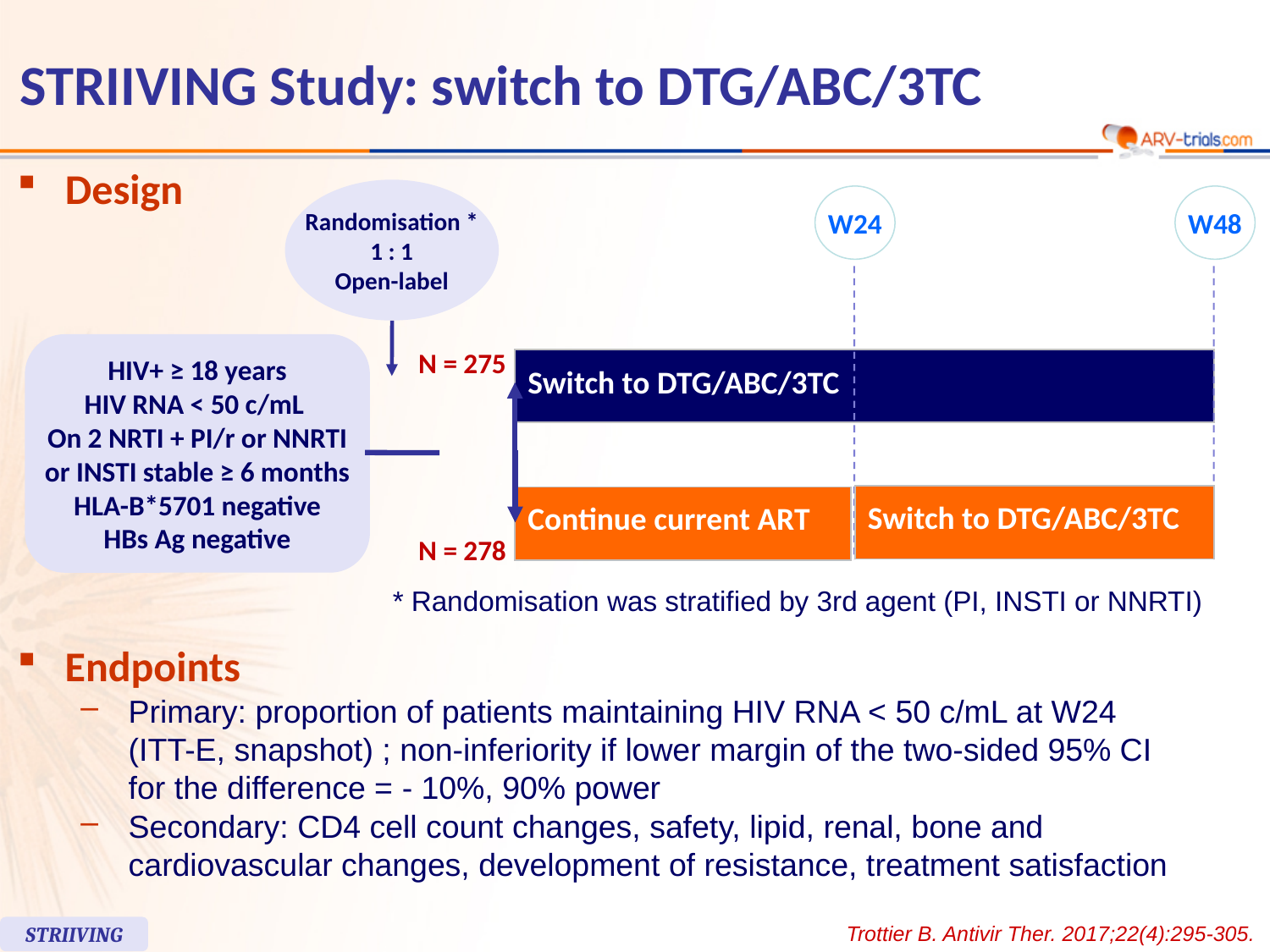

# STRIIVING Study: switch to DTG/ABC/3TC
Design
Randomisation *
1 : 1
Open-label
W24
W48

N = 275
HIV+ ≥ 18 years
HIV RNA < 50 c/mL
On 2 NRTI + PI/r or NNRTI or INSTI stable ≥ 6 months
HLA-B*5701 negative
HBs Ag negative
| Switch to DTG/ABC/3TC |
| --- |

| Switch to DTG/ABC/3TC |
| --- |
| Continue current ART |
| --- |
N = 278
* Randomisation was stratified by 3rd agent (PI, INSTI or NNRTI)
Endpoints
Primary: proportion of patients maintaining HIV RNA < 50 c/mL at W24
(ITT-E, snapshot) ; non-inferiority if lower margin of the two-sided 95% CI
for the difference = - 10%, 90% power
Secondary: CD4 cell count changes, safety, lipid, renal, bone and cardiovascular changes, development of resistance, treatment satisfaction
Trottier B. Antivir Ther. 2017;22(4):295-305.
STRIIVING